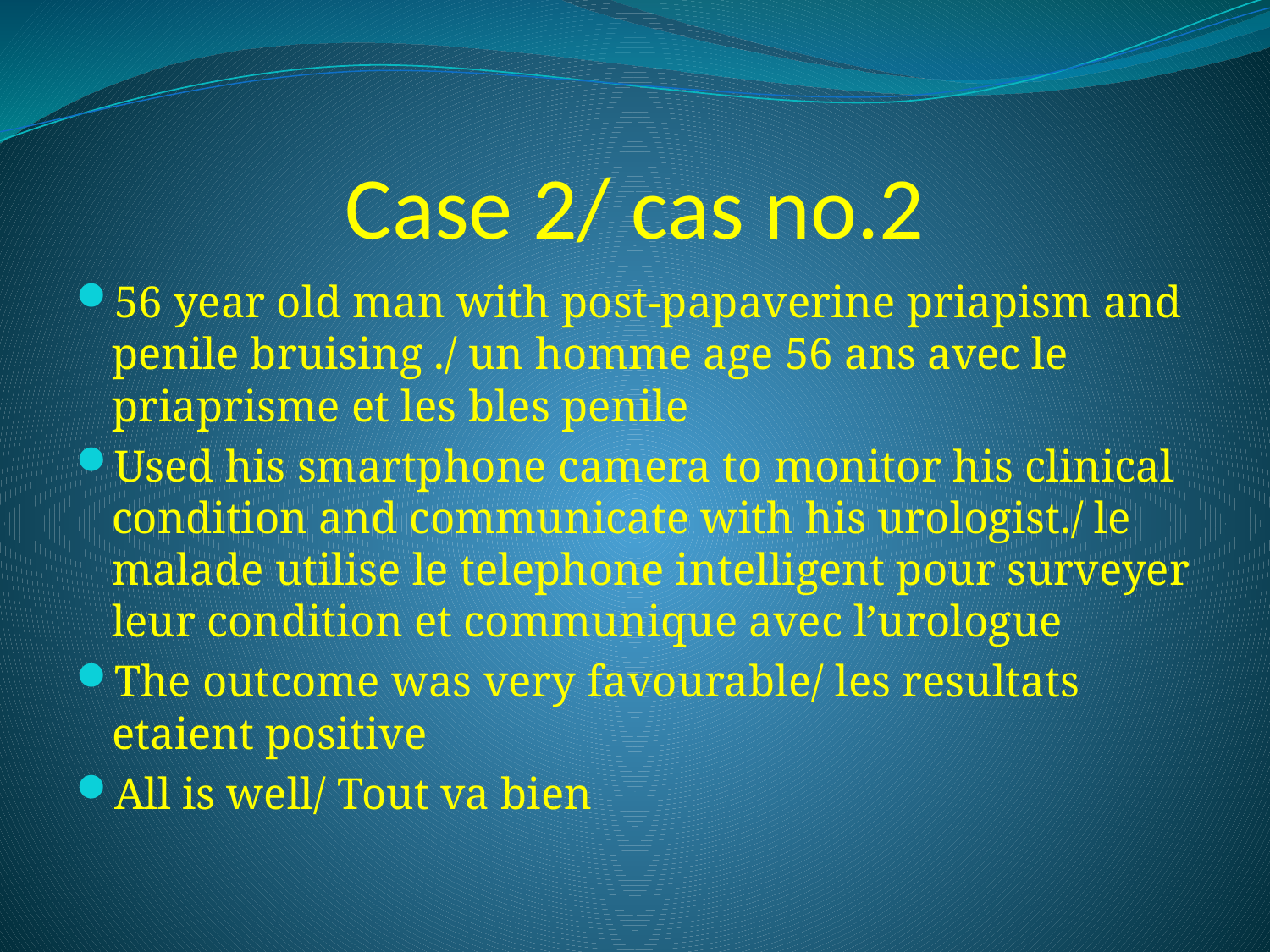

# Case 2/ cas no.2
56 year old man with post-papaverine priapism and penile bruising ./ un homme age 56 ans avec le priaprisme et les bles penile
Used his smartphone camera to monitor his clinical condition and communicate with his urologist./ le malade utilise le telephone intelligent pour surveyer leur condition et communique avec l’urologue
The outcome was very favourable/ les resultats etaient positive
All is well/ Tout va bien